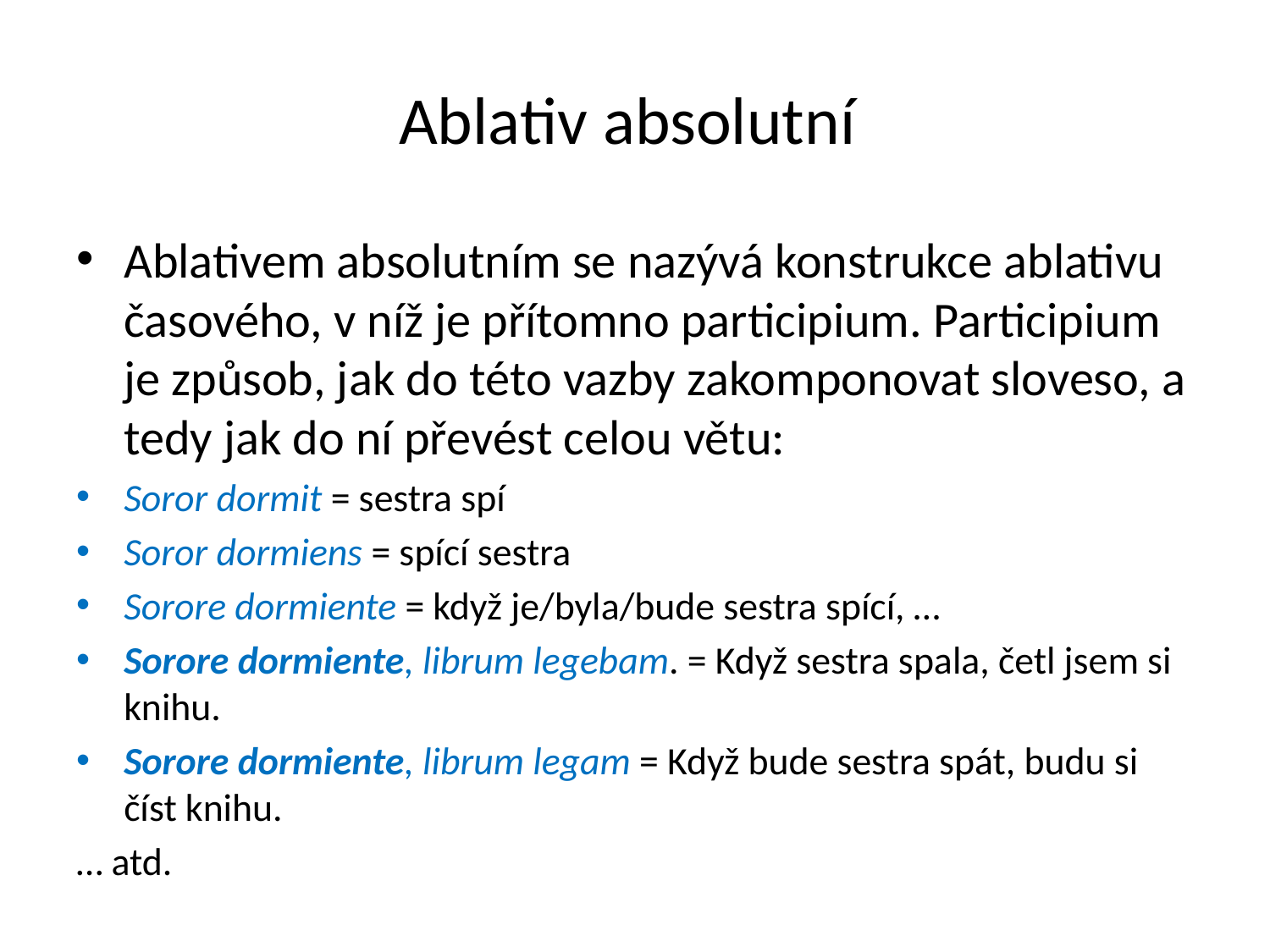

# Ablativ absolutní
Ablativem absolutním se nazývá konstrukce ablativu časového, v níž je přítomno participium. Participium je způsob, jak do této vazby zakomponovat sloveso, a tedy jak do ní převést celou větu:
Soror dormit = sestra spí
Soror dormiens = spící sestra
Sorore dormiente = když je/byla/bude sestra spící, …
Sorore dormiente, librum legebam. = Když sestra spala, četl jsem si knihu.
Sorore dormiente, librum legam = Když bude sestra spát, budu si číst knihu.
… atd.